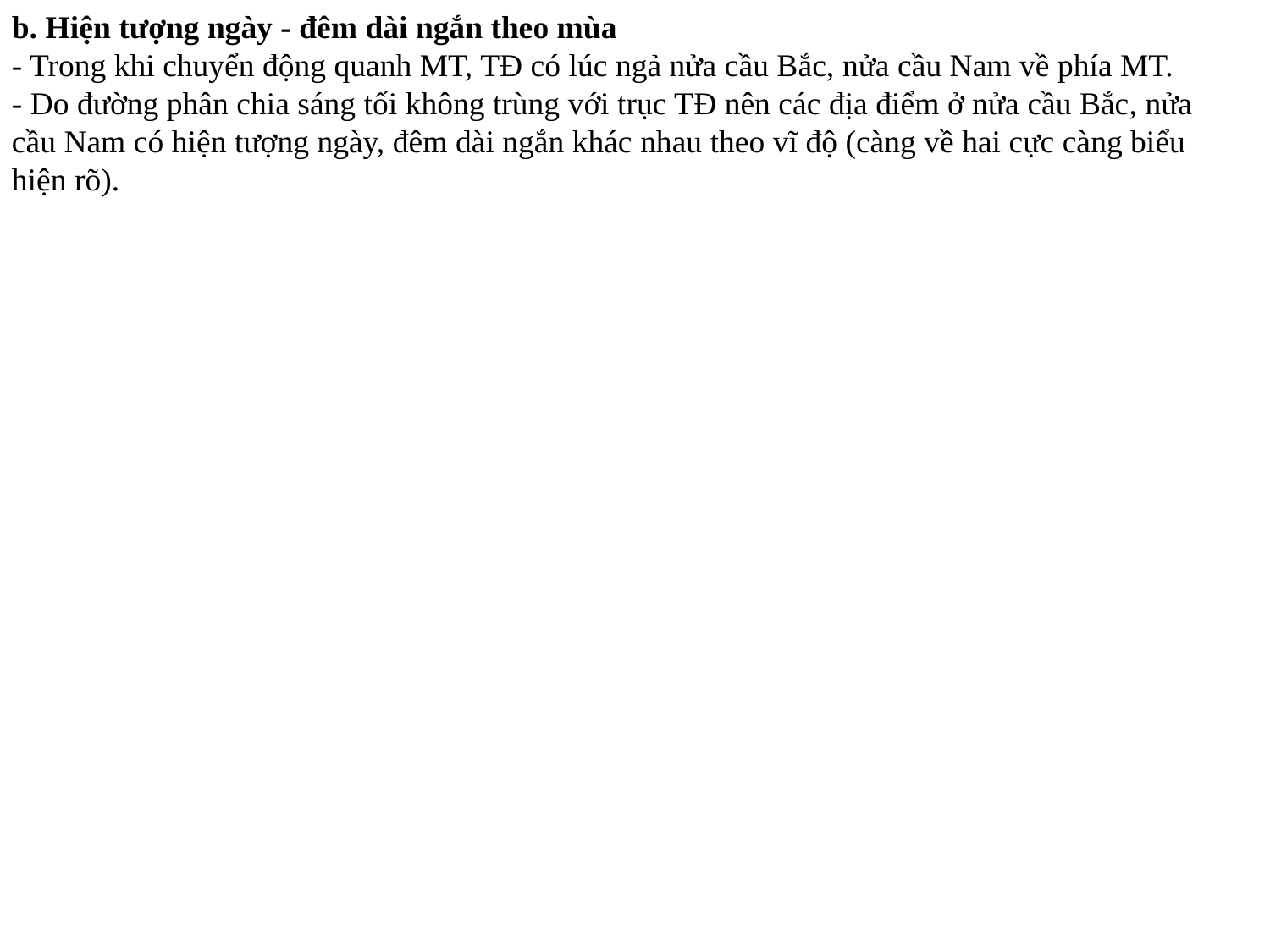

b. Hiện tượng ngày - đêm dài ngắn theo mùa
- Trong khi chuyển động quanh MT, TĐ có lúc ngả nửa cầu Bắc, nửa cầu Nam về phía MT.
- Do đường phân chia sáng tối không trùng với trục TĐ nên các địa điểm ở nửa cầu Bắc, nửa cầu Nam có hiện tượng ngày, đêm dài ngắn khác nhau theo vĩ độ (càng về hai cực càng biểu hiện rõ).